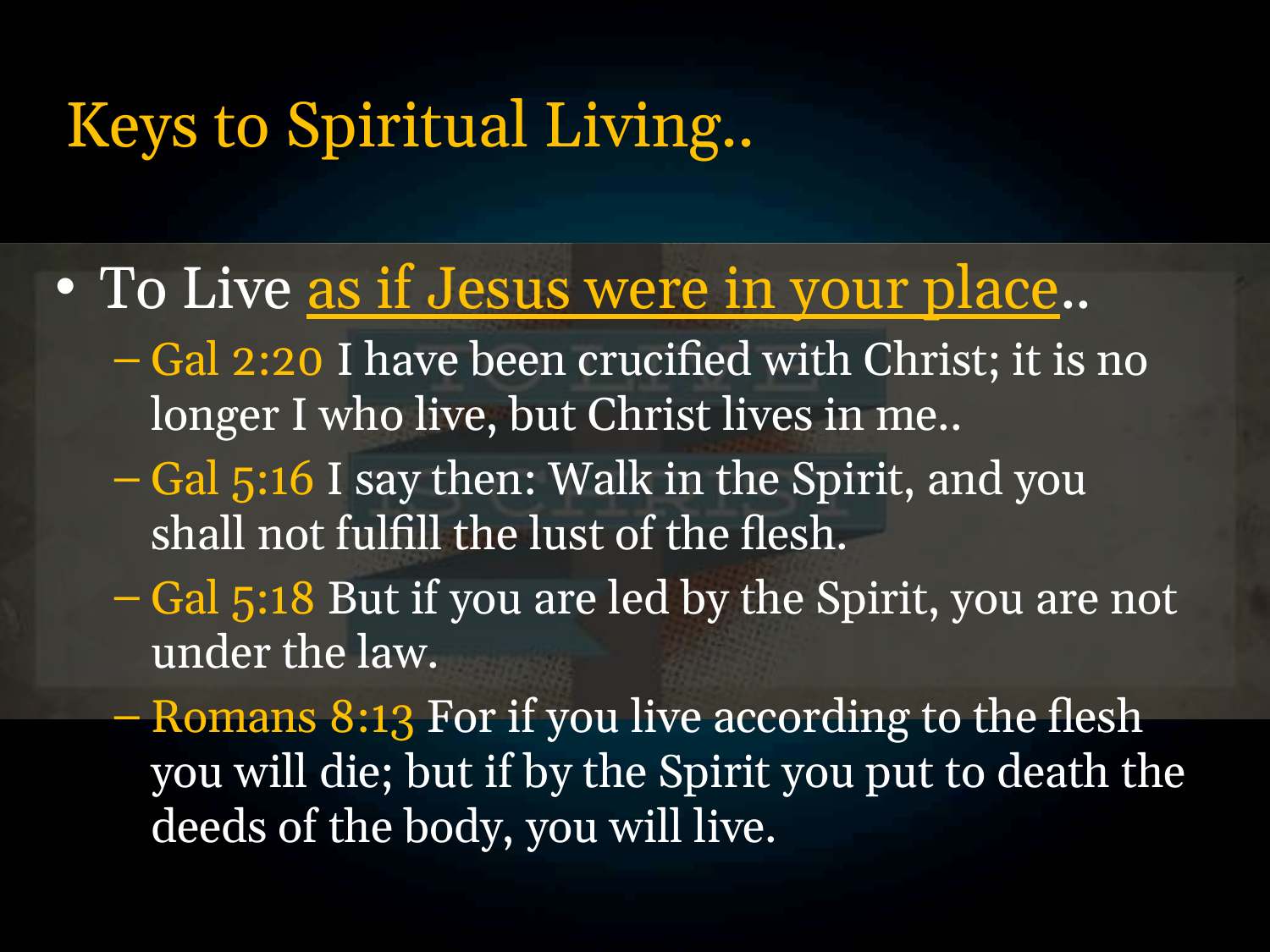

# Keys to Spiritual Living..
To Live as if Jesus were in your place..
Gal 2:20 I have been crucified with Christ; it is no longer I who live, but Christ lives in me..
Gal 5:16 I say then: Walk in the Spirit, and you shall not fulfill the lust of the flesh.
Gal 5:18 But if you are led by the Spirit, you are not under the law.
Romans 8:13 For if you live according to the flesh you will die; but if by the Spirit you put to death the deeds of the body, you will live.